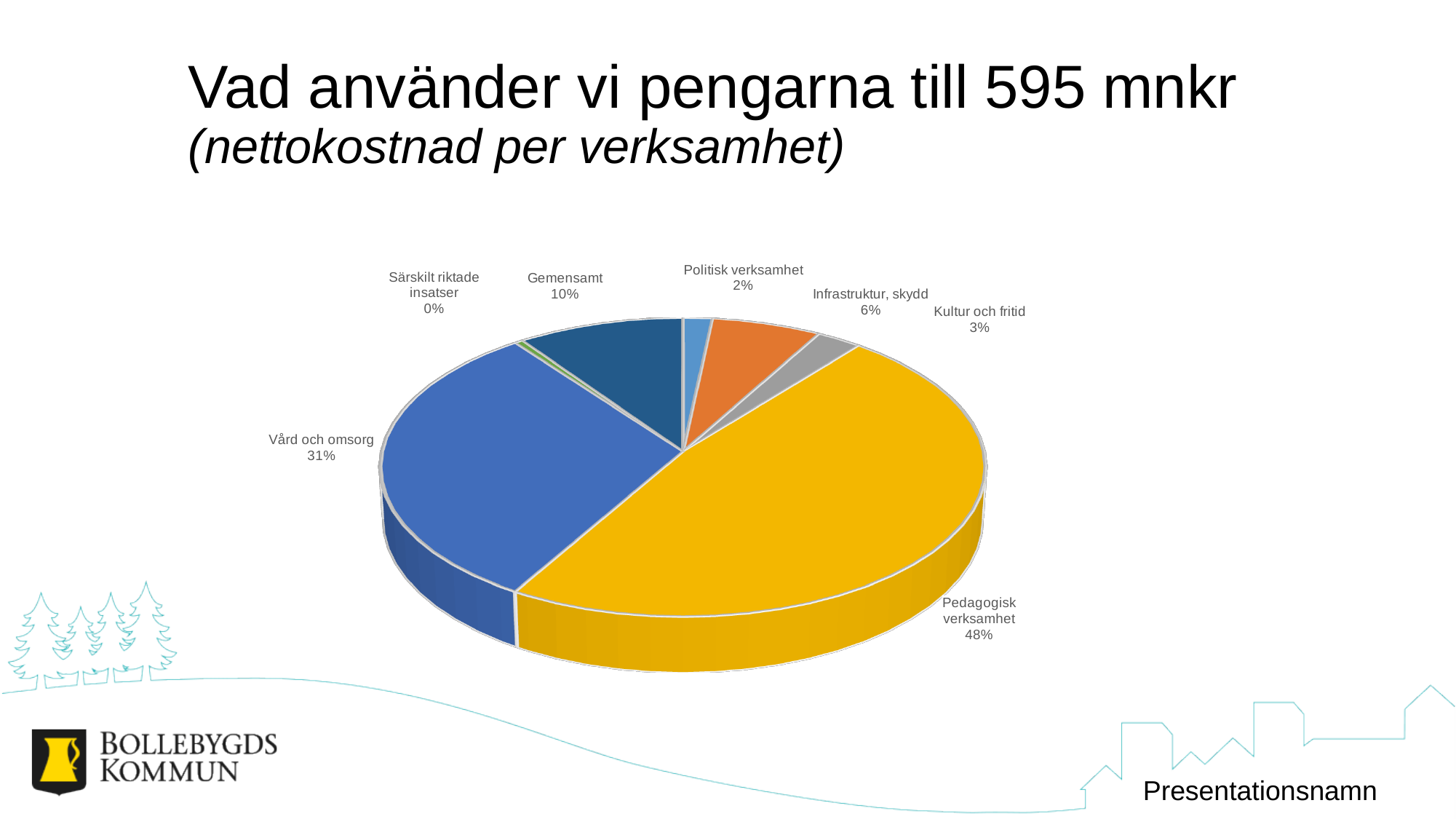

# Vad använder vi pengarna till 595 mnkr (nettokostnad per verksamhet)

[unsupported chart]

Presentationsnamn